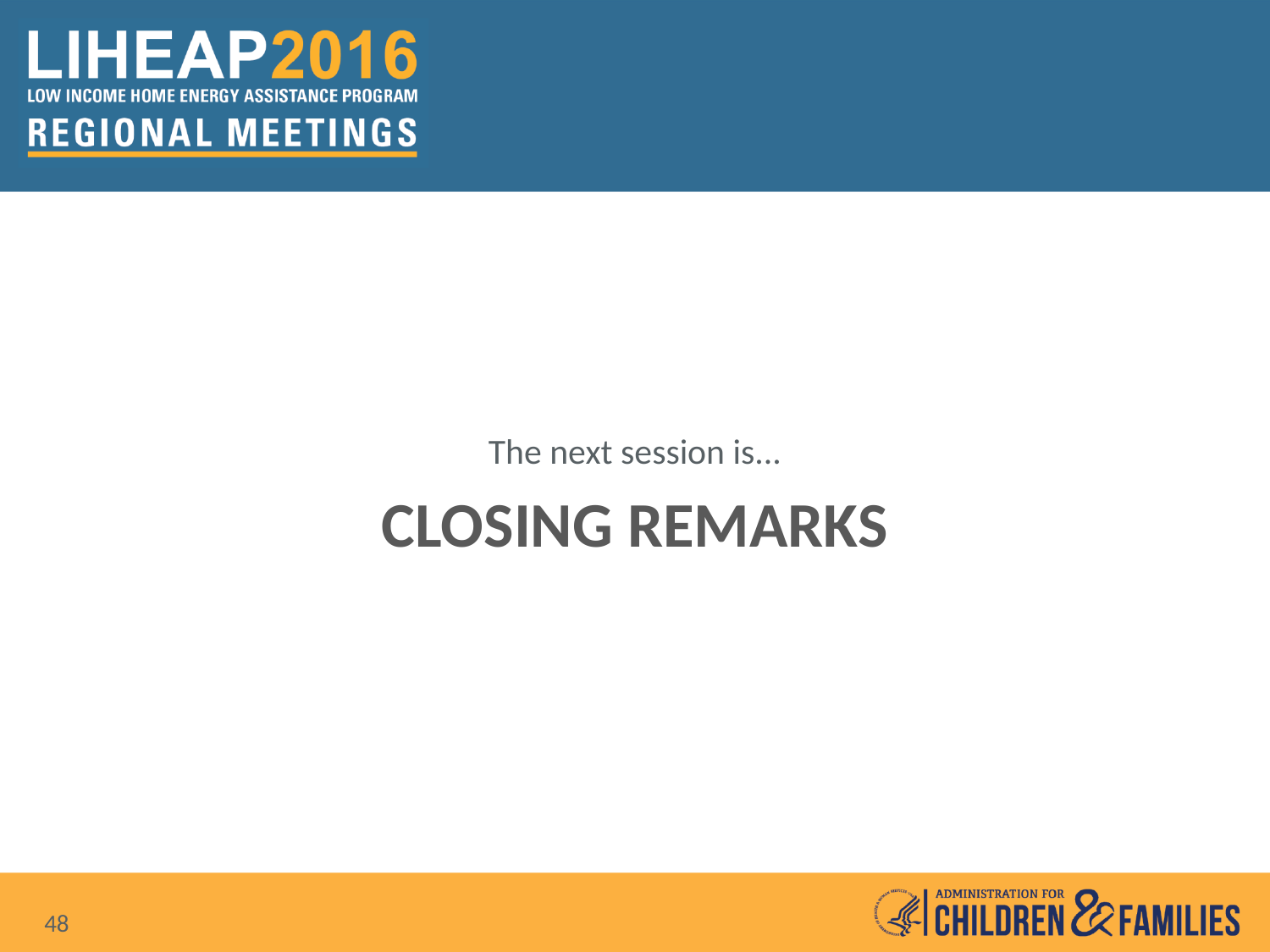

The next session is...
# Closing remarks
48